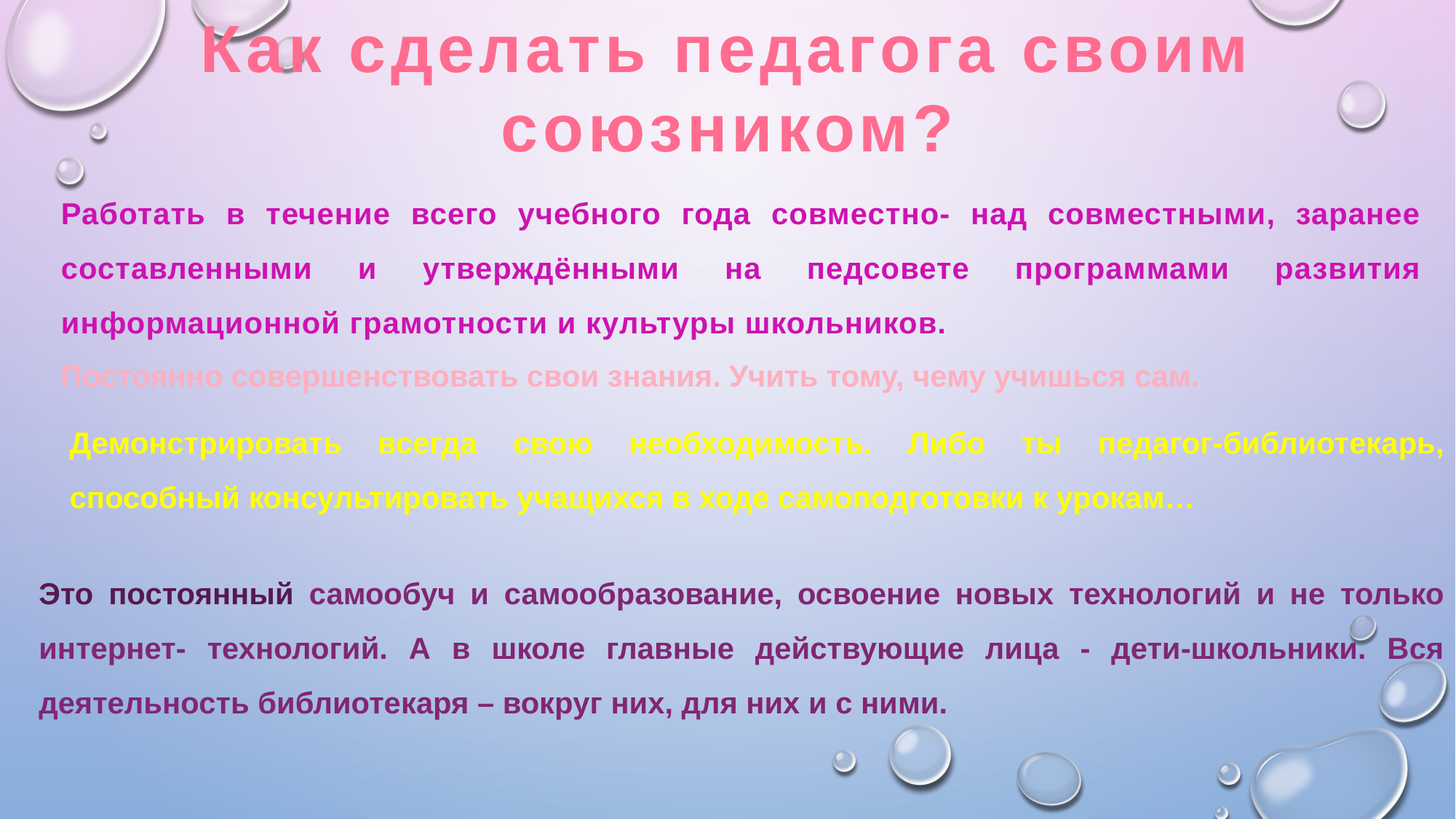

Как сделать педагога своим союзником?
Работать в течение всего учебного года совместно- над совместными, заранее составленными и утверждёнными на педсовете программами развития информационной грамотности и культуры школьников.
Постоянно совершенствовать свои знания. Учить тому, чему учишься сам.
Демонстрировать всегда свою необходимость. Либо ты педагог-библиотекарь, способный консультировать учащихся в ходе самоподготовки к урокам…
Это постоянный самообуч и самообразование, освоение новых технологий и не только интернет- технологий. А в школе главные действующие лица - дети-школьники. Вся деятельность библиотекаря – вокруг них, для них и с ними.